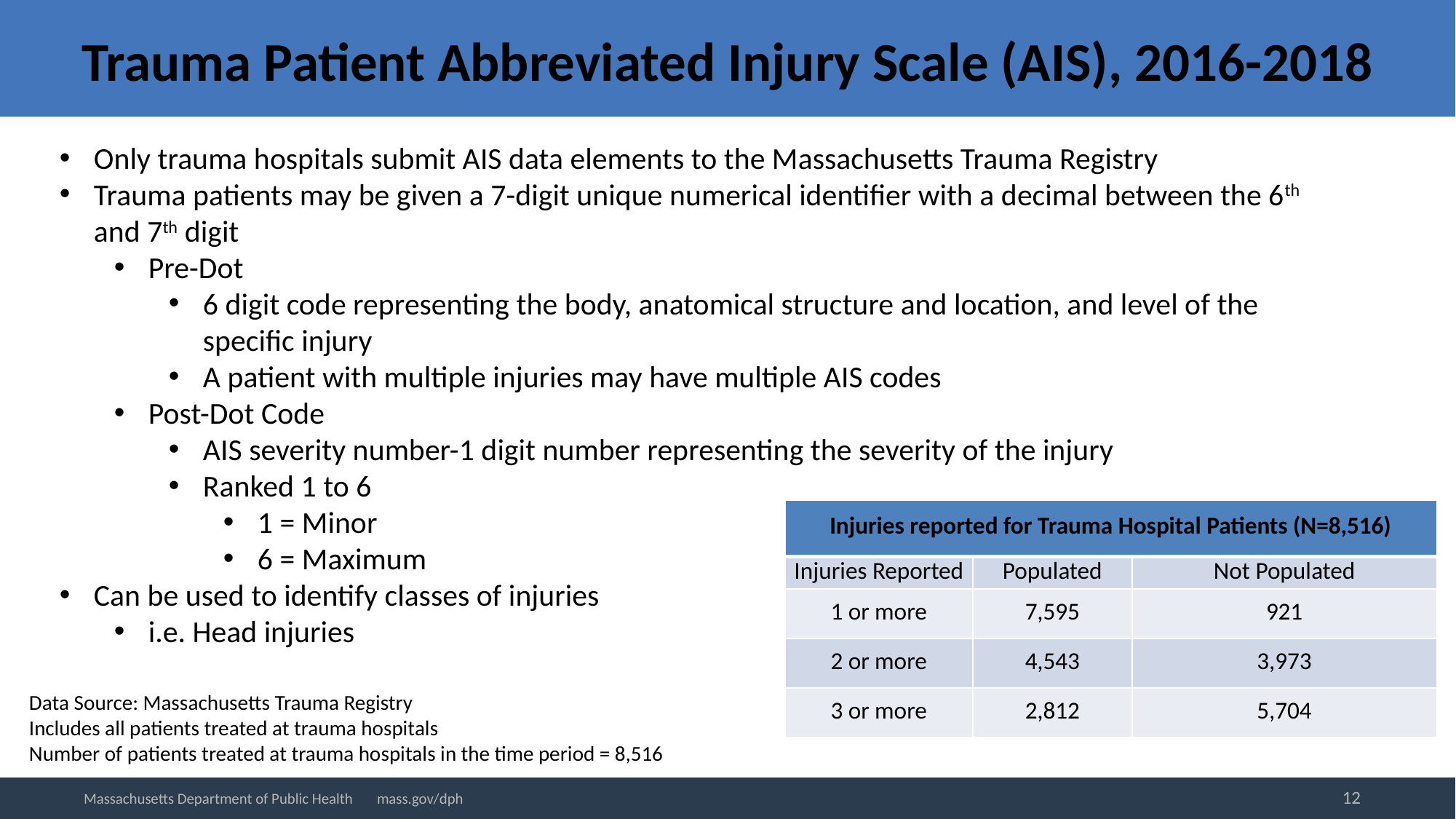

# Trauma Patient Abbreviated Injury Scale (AIS), 2016-2018
Only trauma hospitals submit AIS data elements to the Massachusetts Trauma Registry
Trauma patients may be given a 7-digit unique numerical identifier with a decimal between the 6th and 7th digit
Pre-Dot
6 digit code representing the body, anatomical structure and location, and level of the specific injury
A patient with multiple injuries may have multiple AIS codes
Post-Dot Code
AIS severity number-1 digit number representing the severity of the injury
Ranked 1 to 6
1 = Minor
6 = Maximum
Can be used to identify classes of injuries
i.e. Head injuries

| Injuries reported for Trauma Hospital Patients (N=8,516) |  |  |
| --- | --- | --- |
| Injuries Reported | Populated | Not Populated |
| 1 or more | 7,595 | 921 |
| 2 or more | 4,543 | 3,973 |
| 3 or more | 2,812 | 5,704 |
Data Source: Massachusetts Trauma Registry
Includes all patients treated at trauma hospitals
Number of patients treated at trauma hospitals in the time period = 8,516
12
Massachusetts Department of Public Health       mass.gov/dph